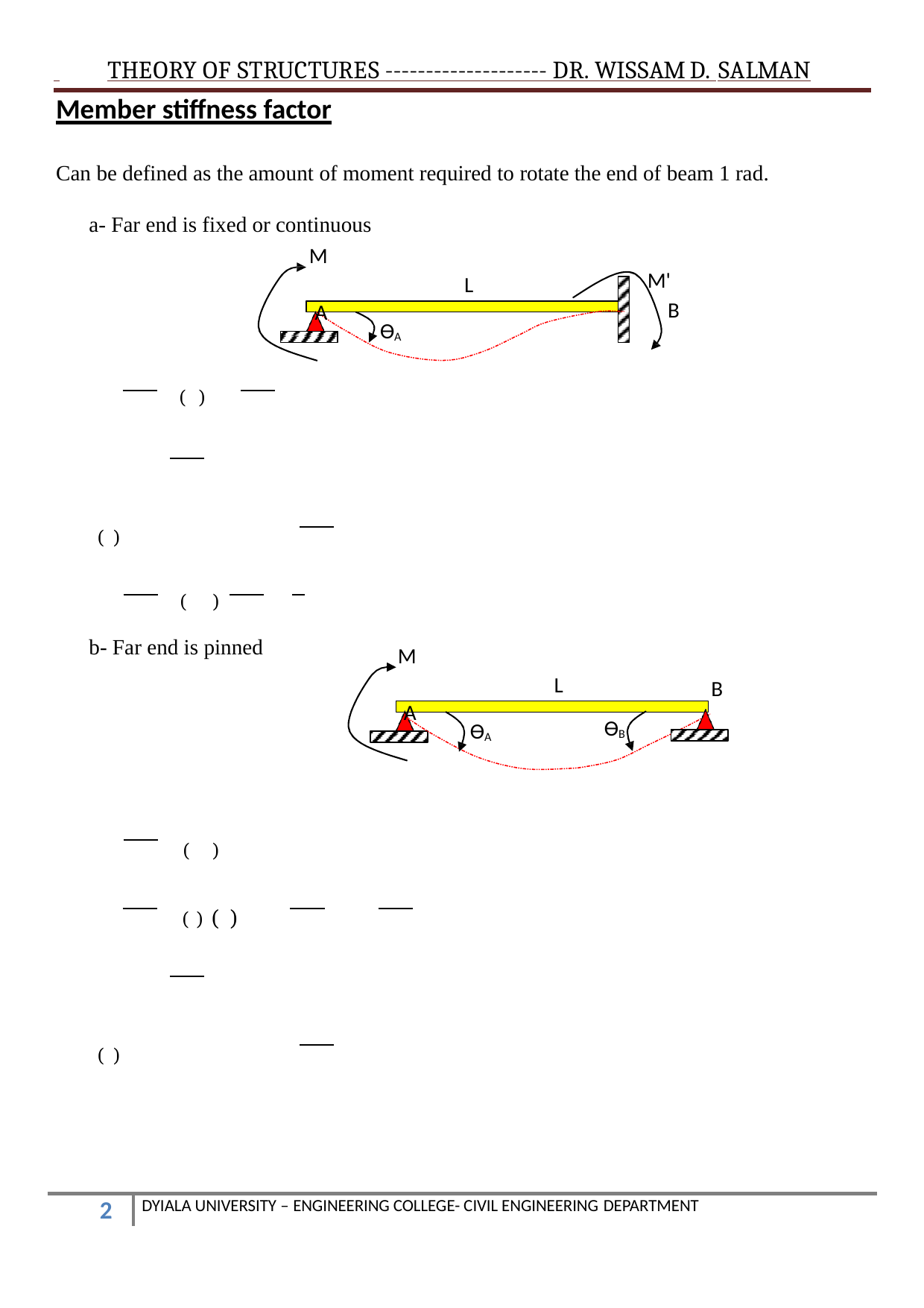

THEORY OF STRUCTURES -------------------- DR. WISSAM D. SALMAN
Member stiffness factor

Can be defined as the amount of moment required to rotate the end of beam 1 rad.
a- Far end is fixed or continuous
M  A
M'
B

L

ϴA

      ( )

   ( )

      (    )

b- Far end is pinned
M  A

L
B

ϴB

ϴA

 	      (	)

 	      ( ) ( )

   ( )

DYIALA UNIVERSITY – ENGINEERING COLLEGE- CIVIL ENGINEERING DEPARTMENT
2